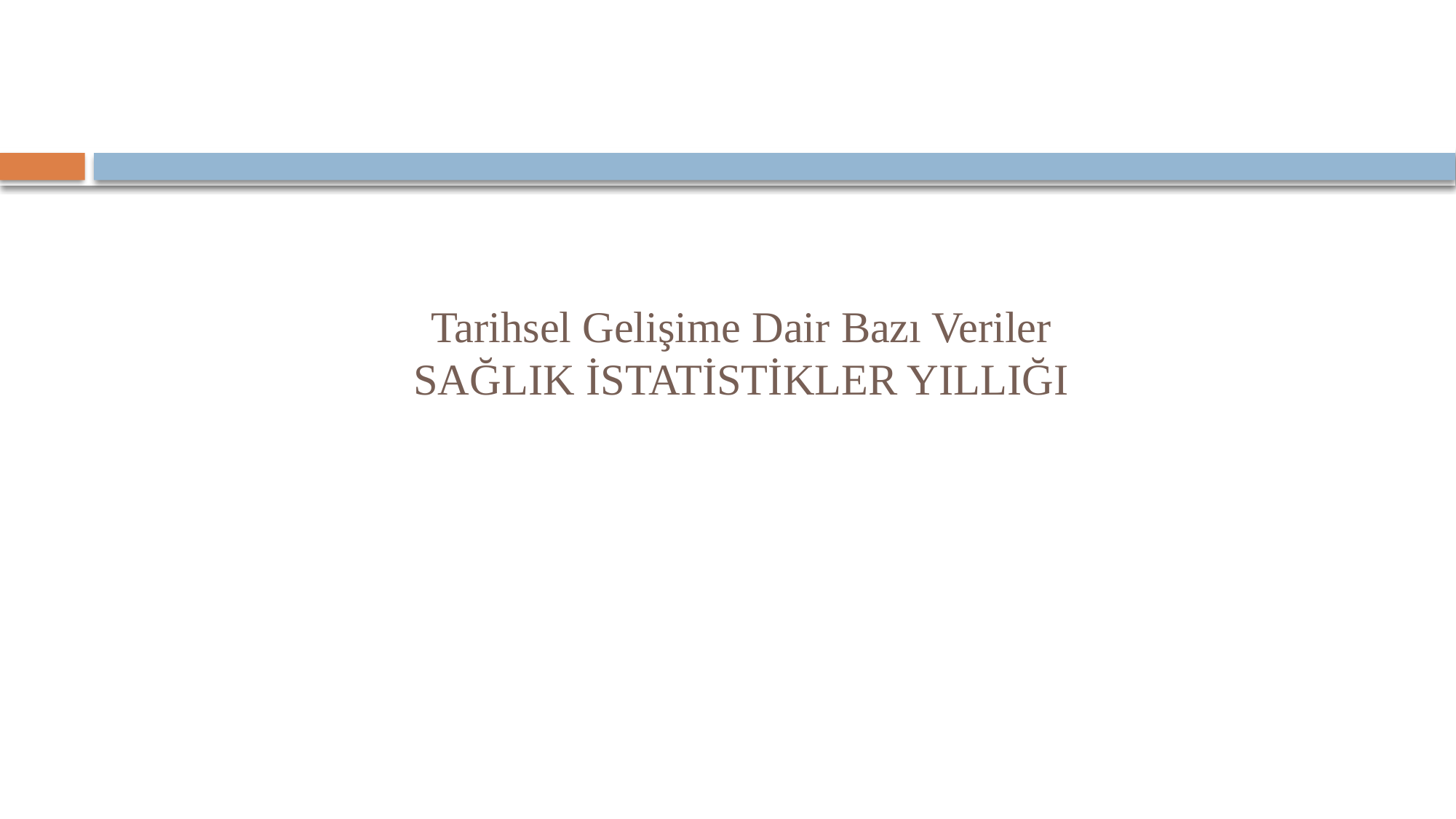

# Tarihsel Gelişime Dair Bazı Veriler SAĞLIK İSTATİSTİKLER YILLIĞI